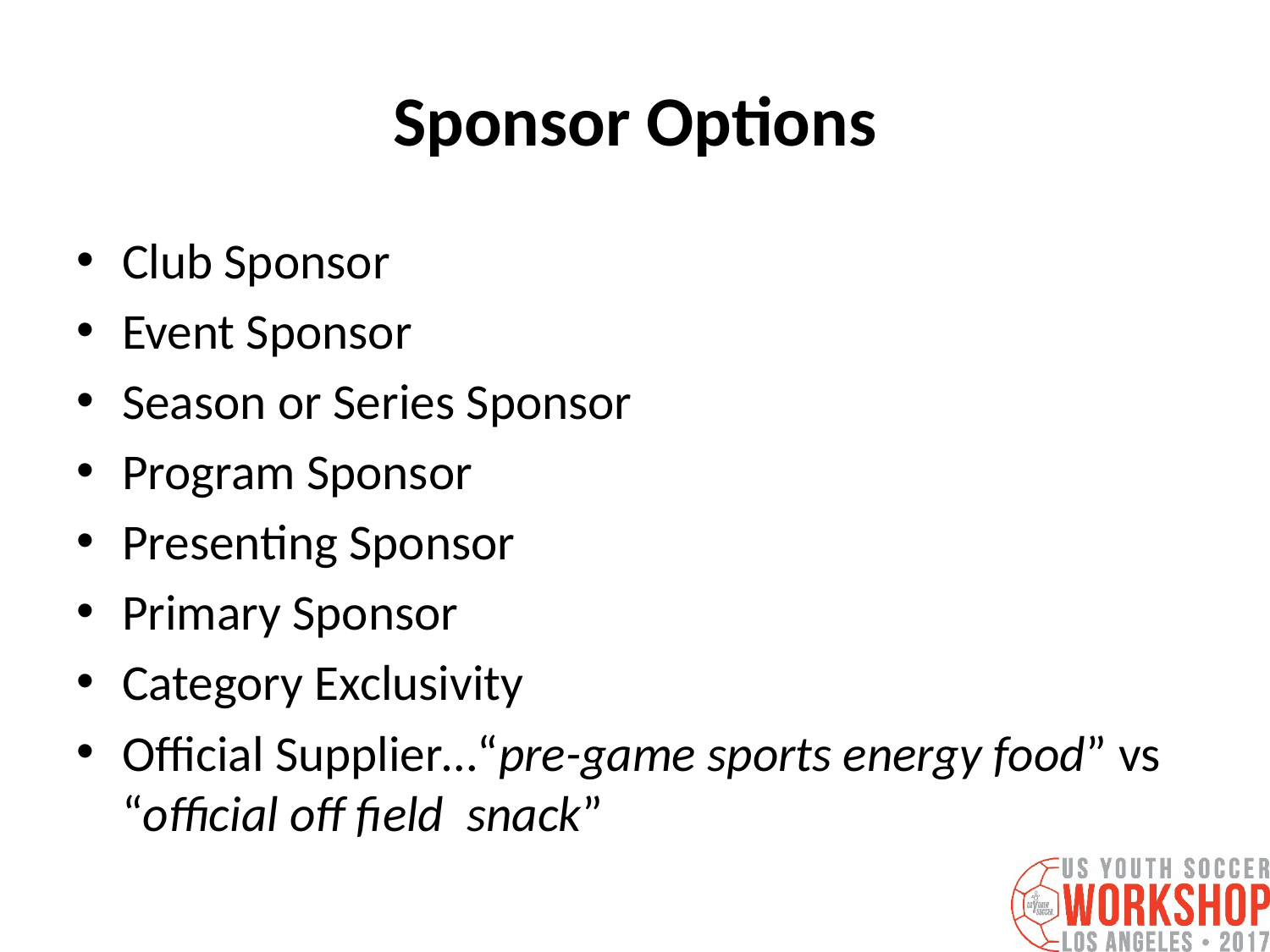

# Sponsor Options
Club Sponsor
Event Sponsor
Season or Series Sponsor
Program Sponsor
Presenting Sponsor
Primary Sponsor
Category Exclusivity
Official Supplier…“pre-game sports energy food” vs “official off field  snack”